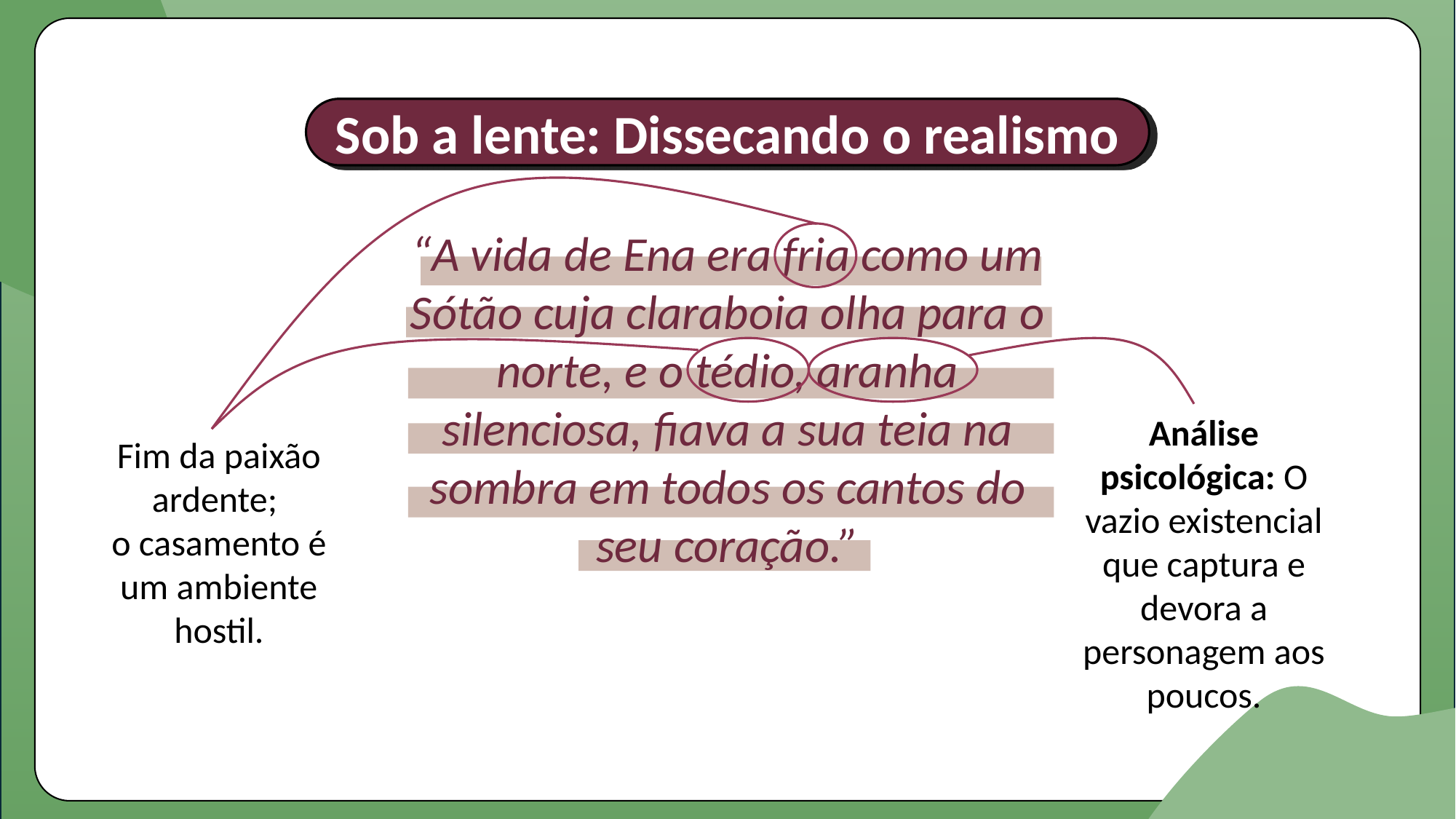

Sob a lente: Dissecando o realismo

“A vida de Ena era fria como um
Sótão cuja claraboia olha para o norte, e o tédio, aranha silenciosa, fiava a sua teia na sombra em todos os cantos do seu coração.”

Análise psicológica: O vazio existencial que captura e devora a personagem aos poucos.

Fim da paixão ardente;
o casamento é um ambiente hostil.